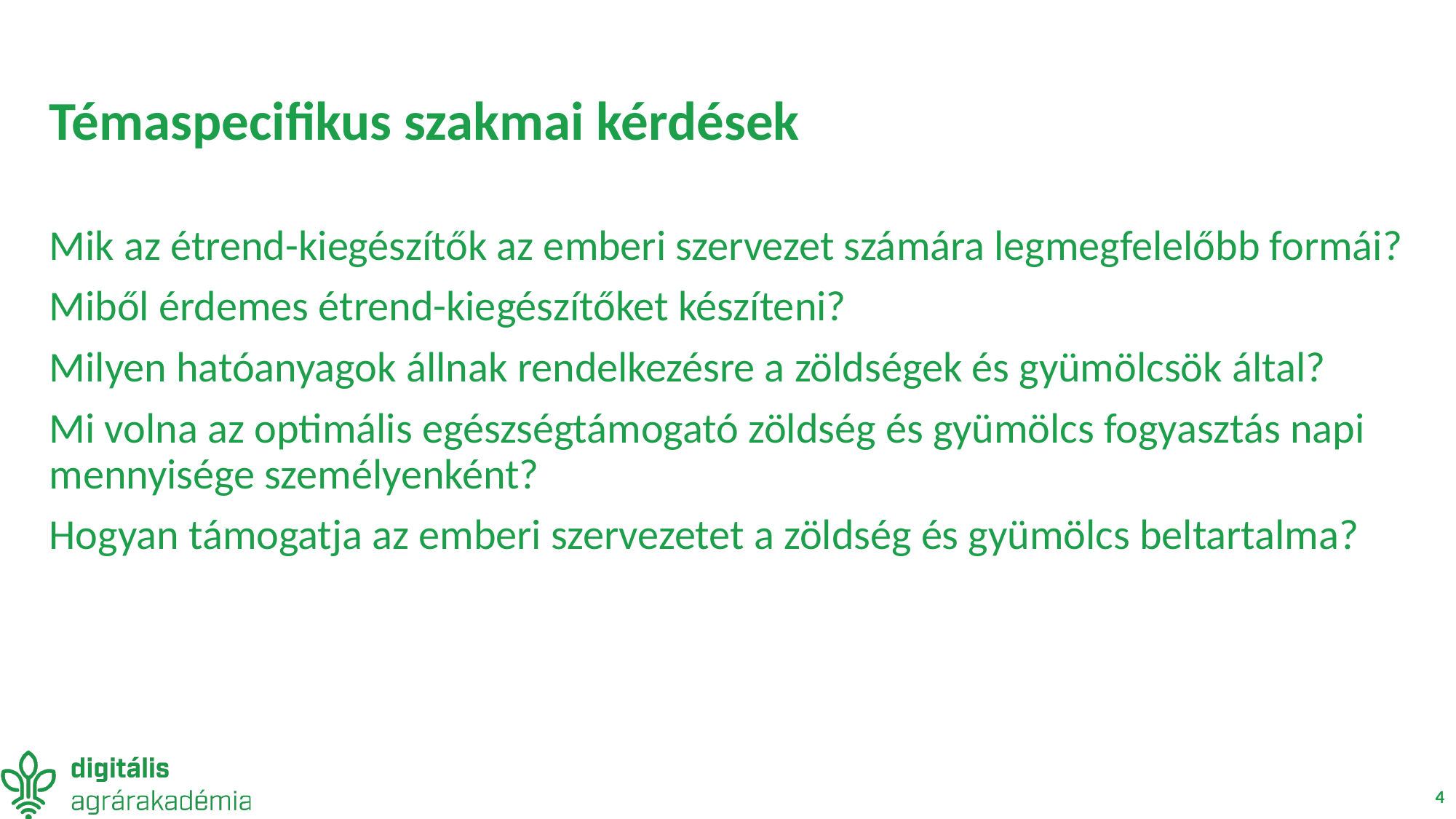

# Témaspecifikus szakmai kérdések
Mik az étrend-kiegészítők az emberi szervezet számára legmegfelelőbb formái?
Miből érdemes étrend-kiegészítőket készíteni?
Milyen hatóanyagok állnak rendelkezésre a zöldségek és gyümölcsök által?
Mi volna az optimális egészségtámogató zöldség és gyümölcs fogyasztás napi mennyisége személyenként?
Hogyan támogatja az emberi szervezetet a zöldség és gyümölcs beltartalma?
4